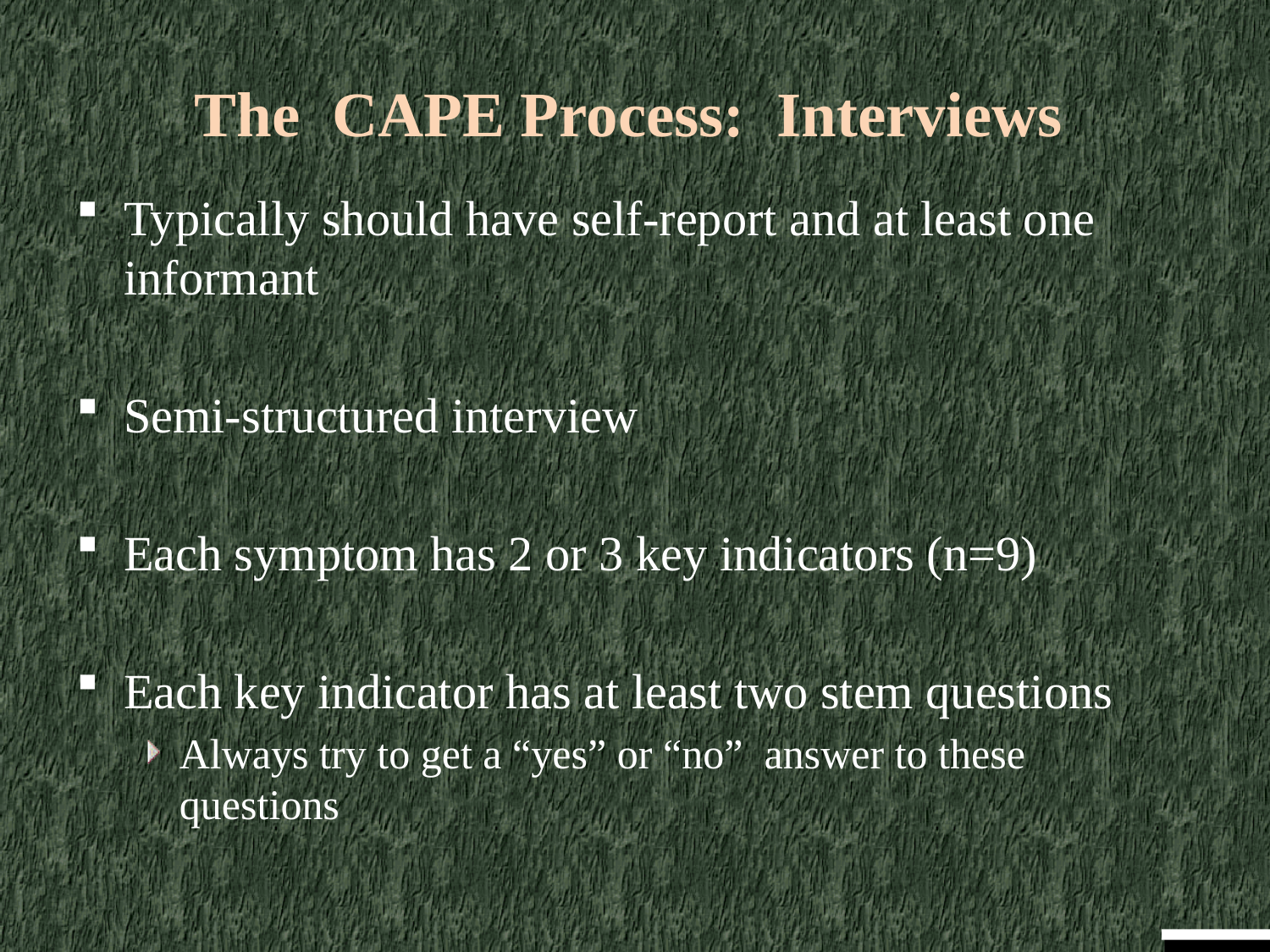

# The  CAPE Process:  Interviews
Typically should have self-report and at least one informant

Semi-structured interview

Each symptom has 2 or 3 key indicators (n=9)

Each key indicator has at least two stem questions
Always try to get a “yes” or “no”  answer to these questions